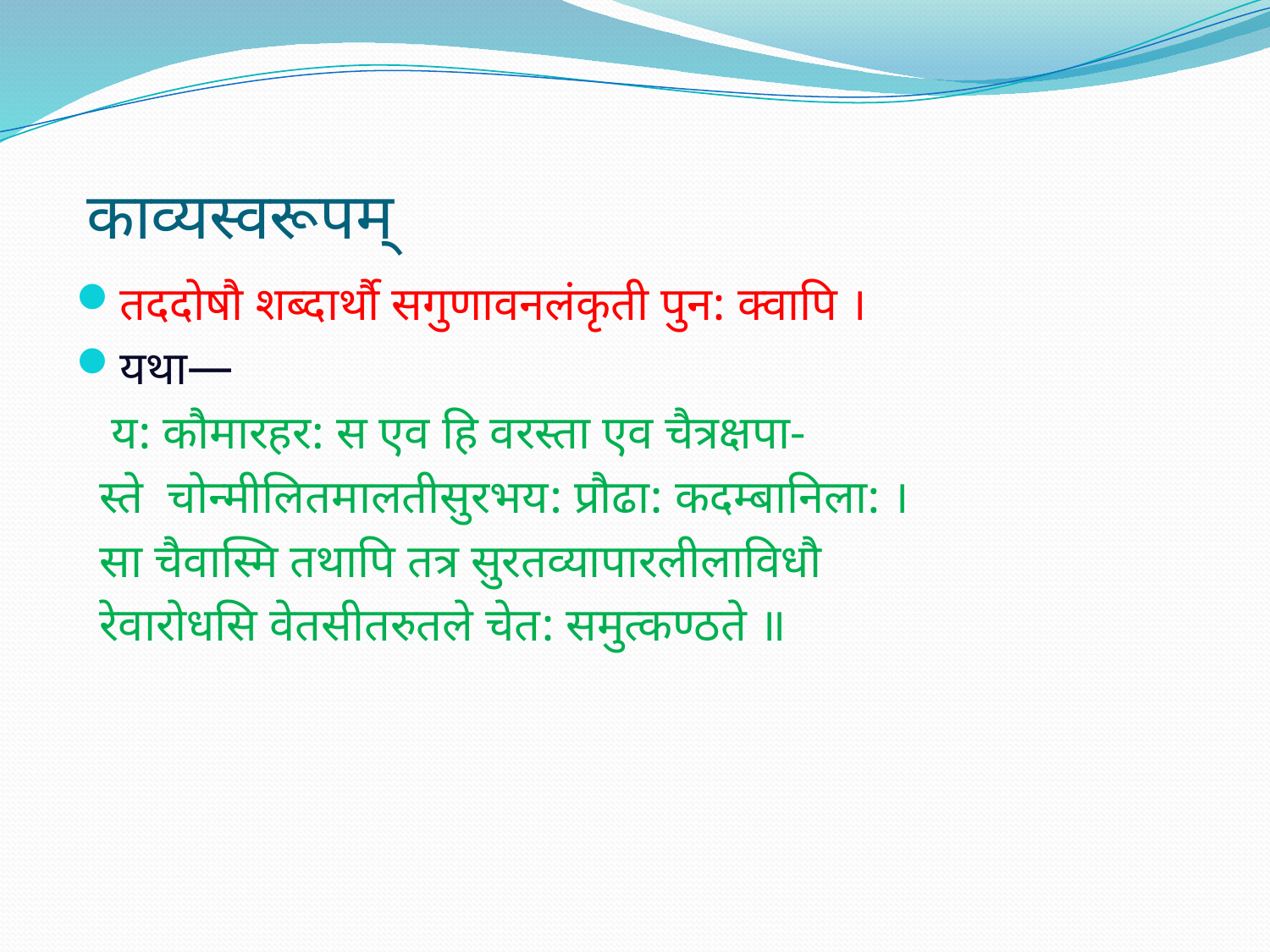

# काव्यस्वरूपम्
तददोषौ शब्दार्थौ सगुणावनलंकृती पुन: क्वापि ।
यथा—
   य: कौमारहर: स एव हि वरस्ता एव चैत्रक्षपा-
  स्ते  चोन्मीलितमालतीसुरभय: प्रौढा: कदम्बानिला: ।
  सा चैवास्मि तथापि तत्र सुरतव्यापारलीलाविधौ
  रेवारोधसि वेतसीतरुतले चेत: समुत्कण्ठते ॥